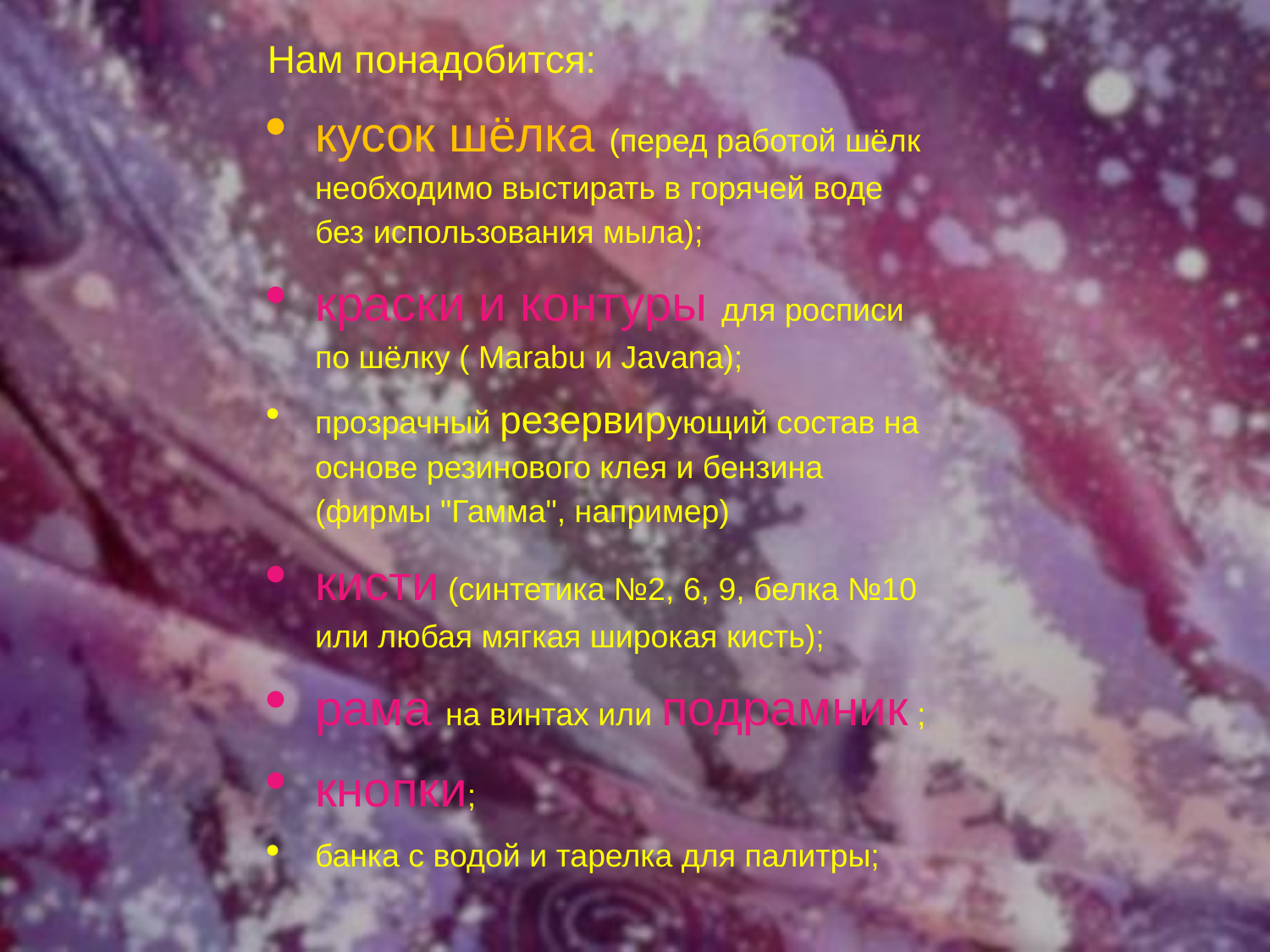

Нам понадобится:
кусок шёлка (перед работой шёлк необходимо выстирать в горячей воде без использования мыла);
краски и контуры для росписи по шёлку ( Marabu и Javana);
прозрачный резервирующий состав на основе резинового клея и бензина (фирмы "Гамма", например)
кисти (синтетика №2, 6, 9, белка №10 или любая мягкая широкая кисть);
рама на винтах или подрамник ;
кнопки;
банка с водой и тарелка для палитры;